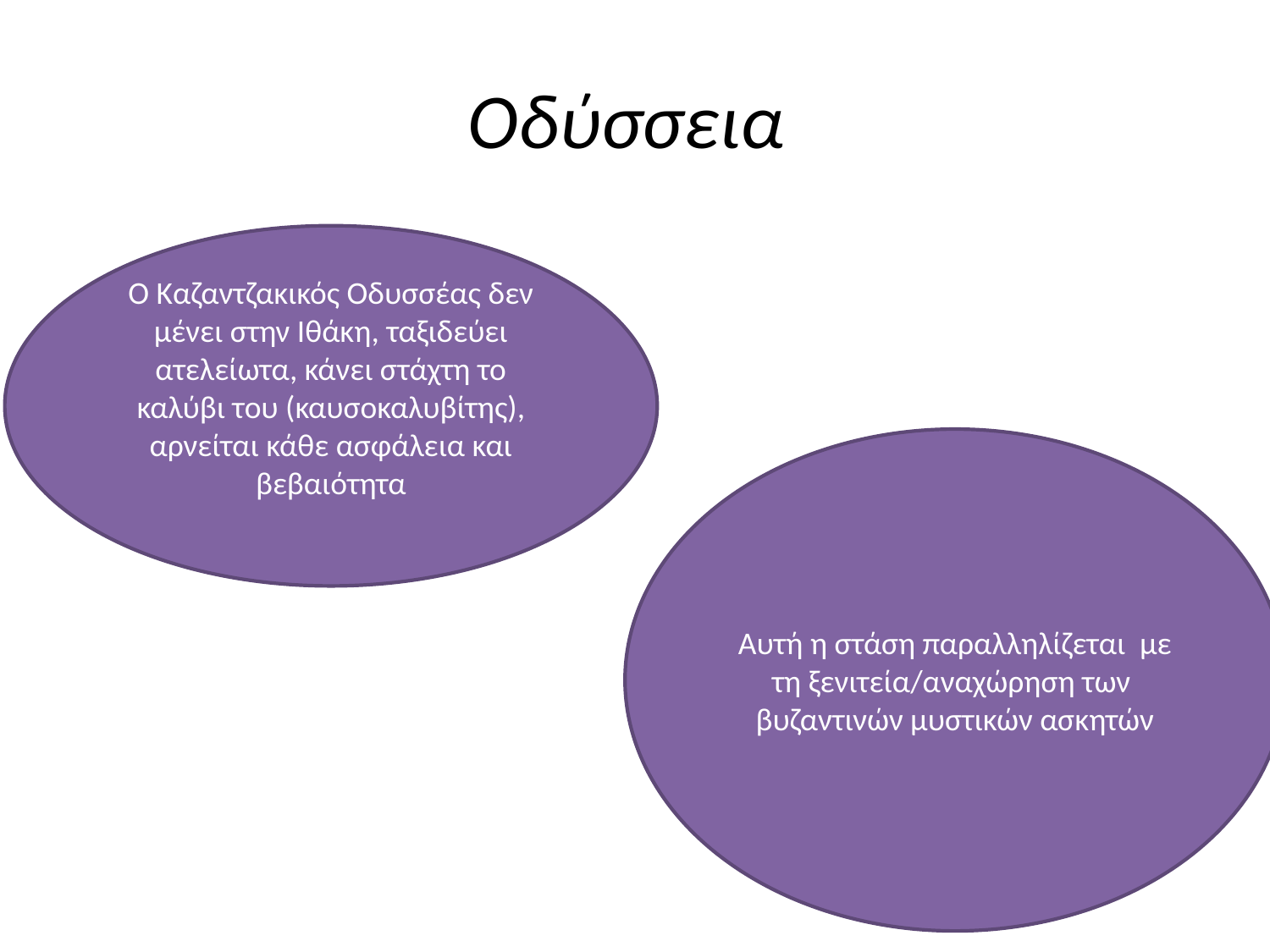

# Οδύσσεια

Ο Καζαντζακικός Οδυσσέας δεν μένει στην Ιθάκη, ταξιδεύει ατελείωτα, κάνει στάχτη το καλύβι του (καυσοκαλυβίτης), αρνείται κάθε ασφάλεια και βεβαιότητα

Αυτή η στάση παραλληλίζεται  με τη ξενιτεία/αναχώρηση των  βυζαντινών μυστικών ασκητών